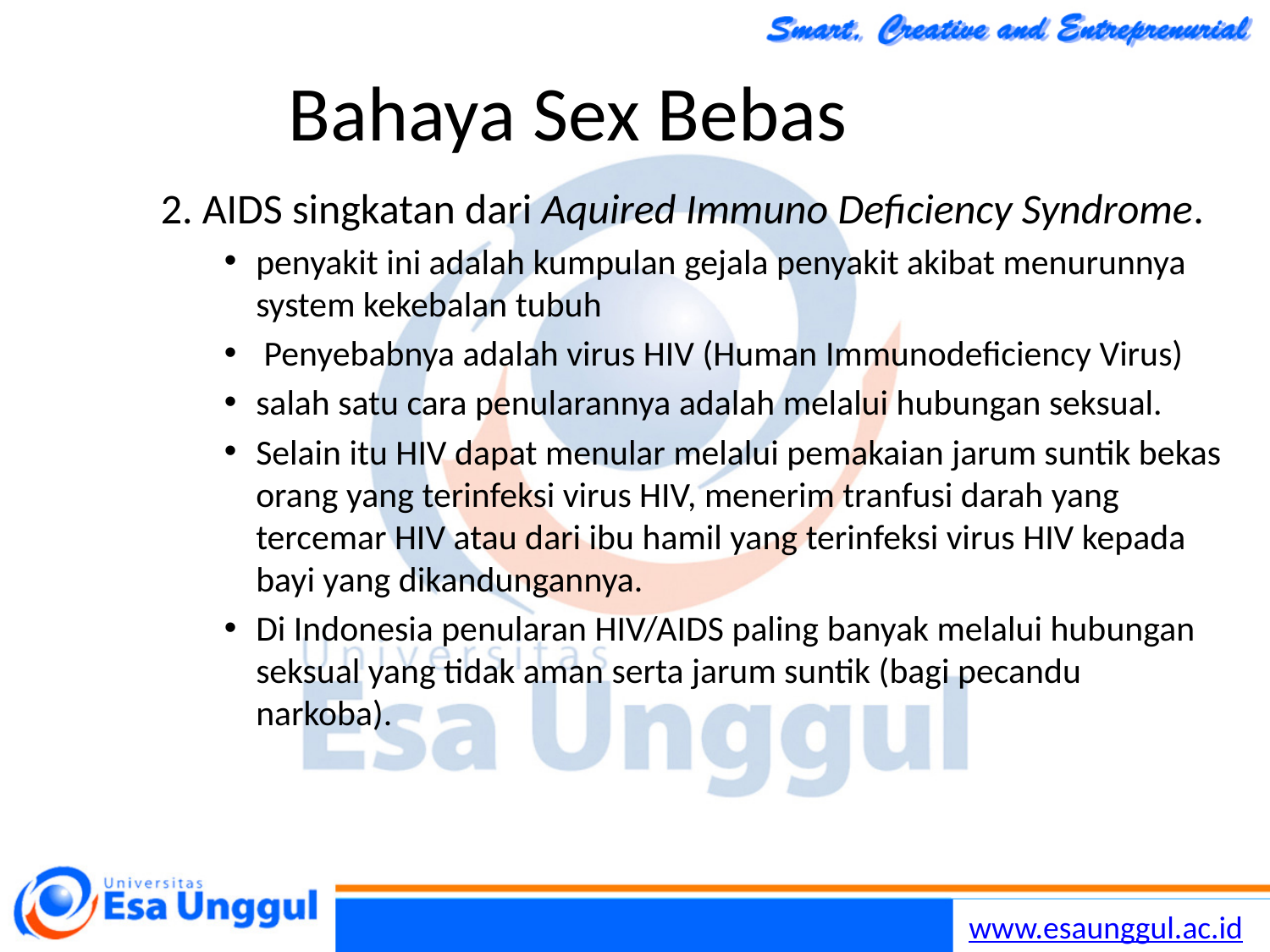

# Bahaya Sex Bebas
2. AIDS singkatan dari Aquired Immuno Deficiency Syndrome.
penyakit ini adalah kumpulan gejala penyakit akibat menurunnya system kekebalan tubuh
 Penyebabnya adalah virus HIV (Human Immunodeficiency Virus)
salah satu cara penularannya adalah melalui hubungan seksual.
Selain itu HIV dapat menular melalui pemakaian jarum suntik bekas orang yang terinfeksi virus HIV, menerim tranfusi darah yang tercemar HIV atau dari ibu hamil yang terinfeksi virus HIV kepada bayi yang dikandungannya.
Di Indonesia penularan HIV/AIDS paling banyak melalui hubungan seksual yang tidak aman serta jarum suntik (bagi pecandu narkoba).